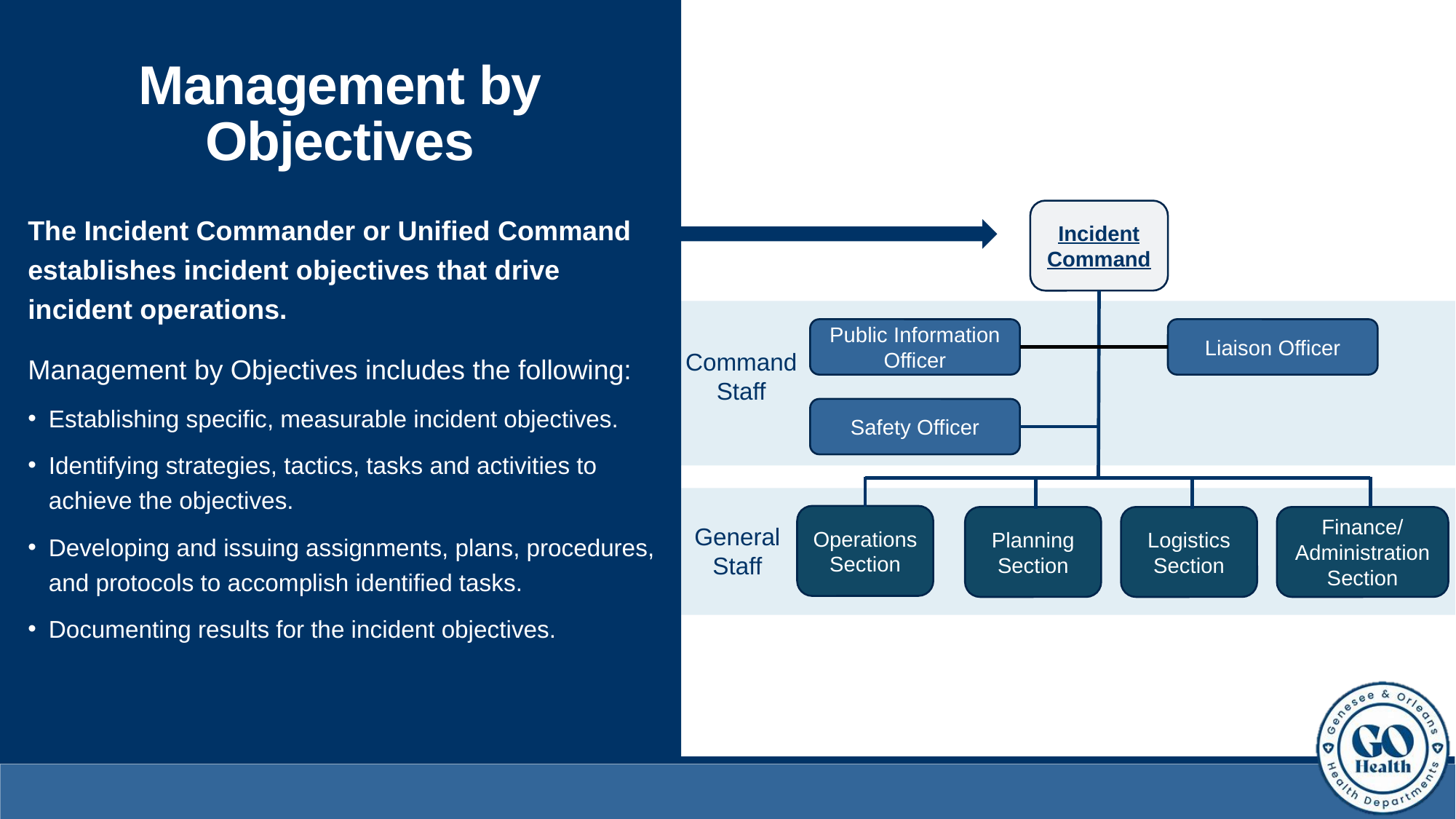

Management by Objectives
Incident Command
Public Information Officer
Liaison Officer
Safety Officer
Operations Section
Planning Section
Logistics Section
Finance/ Administration Section

Command Staff

General Staff
The Incident Commander or Unified Command establishes incident objectives that drive incident operations.
Management by Objectives includes the following:
Establishing specific, measurable incident objectives.
Identifying strategies, tactics, tasks and activities to achieve the objectives.
Developing and issuing assignments, plans, procedures, and protocols to accomplish identified tasks.
Documenting results for the incident objectives.